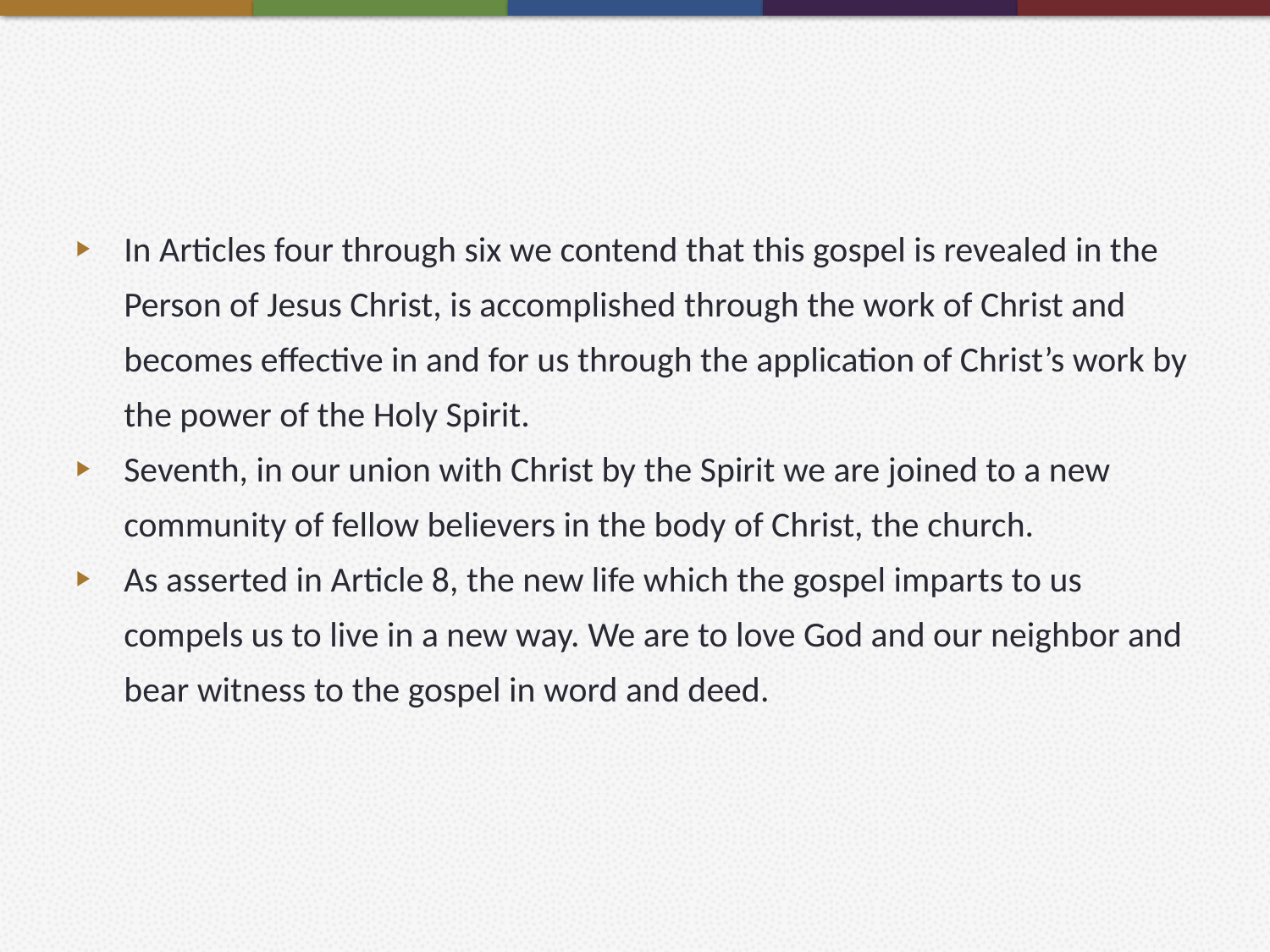

#
In Articles four through six we contend that this gospel is revealed in the Person of Jesus Christ, is accomplished through the work of Christ and becomes effective in and for us through the application of Christ’s work by the power of the Holy Spirit.
Seventh, in our union with Christ by the Spirit we are joined to a new community of fellow believers in the body of Christ, the church.
As asserted in Article 8, the new life which the gospel imparts to us compels us to live in a new way. We are to love God and our neighbor and bear witness to the gospel in word and deed.